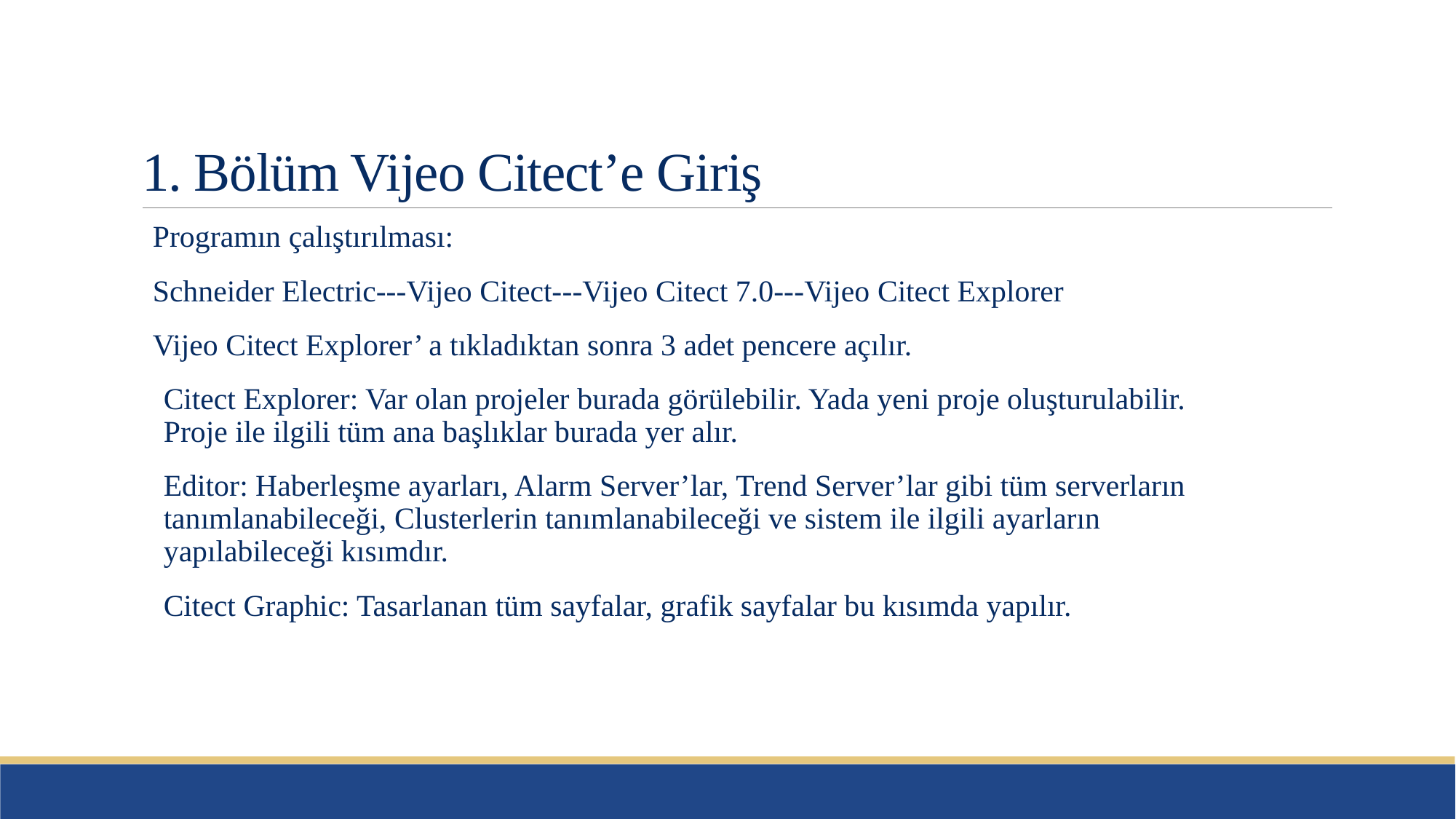

# 1. Bölüm Vijeo Citect’e Giriş
Programın çalıştırılması:
Schneider Electric---Vijeo Citect---Vijeo Citect 7.0---Vijeo Citect Explorer
Vijeo Citect Explorer’ a tıkladıktan sonra 3 adet pencere açılır.
Citect Explorer: Var olan projeler burada görülebilir. Yada yeni proje oluşturulabilir. Proje ile ilgili tüm ana başlıklar burada yer alır.
Editor: Haberleşme ayarları, Alarm Server’lar, Trend Server’lar gibi tüm serverların tanımlanabileceği, Clusterlerin tanımlanabileceği ve sistem ile ilgili ayarların yapılabileceği kısımdır.
Citect Graphic: Tasarlanan tüm sayfalar, grafik sayfalar bu kısımda yapılır.